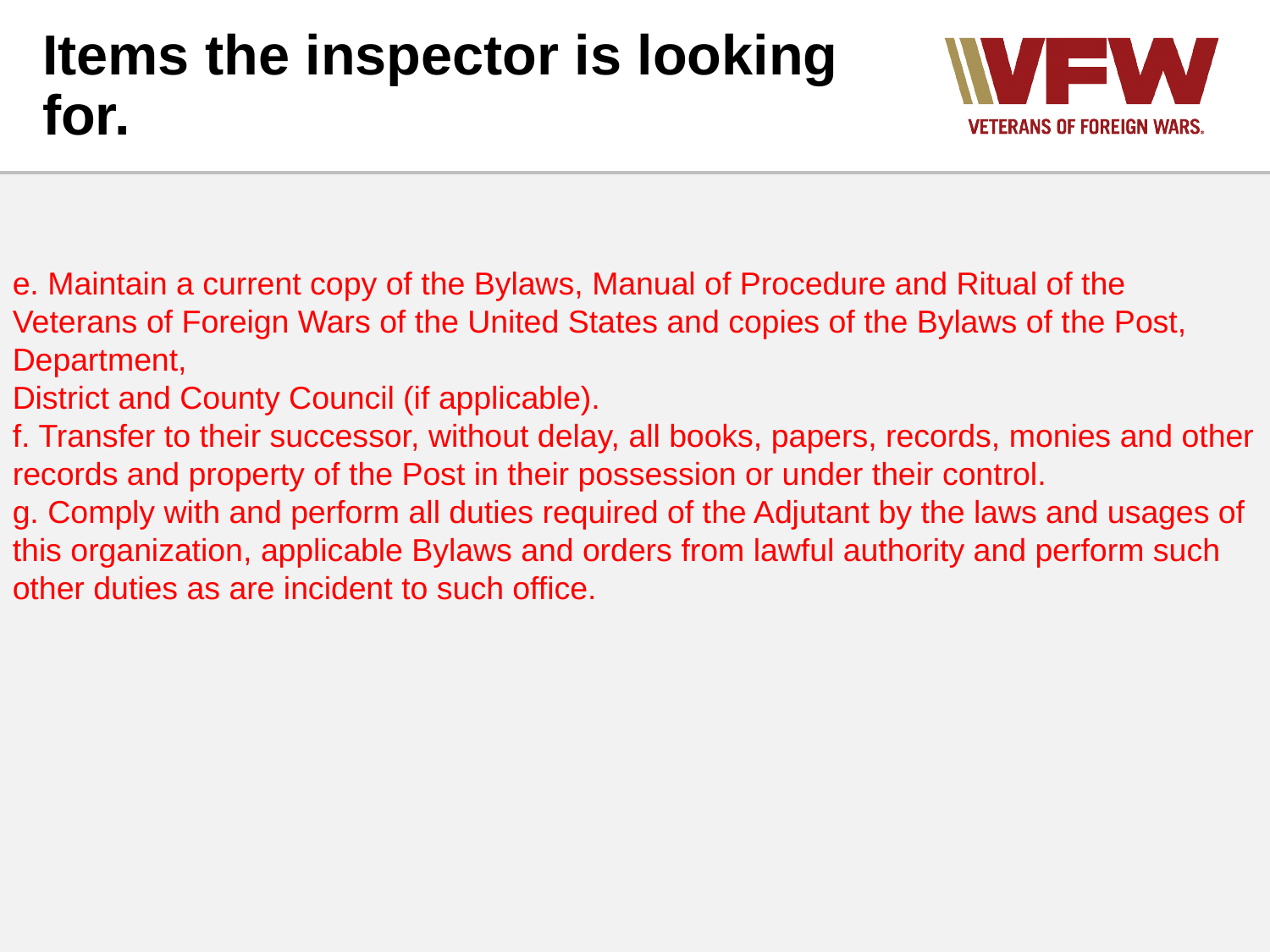

# Items the inspector is looking for.
e. Maintain a current copy of the Bylaws, Manual of Procedure and Ritual of the Veterans of Foreign Wars of the United States and copies of the Bylaws of the Post, Department,
District and County Council (if applicable).
f. Transfer to their successor, without delay, all books, papers, records, monies and other records and property of the Post in their possession or under their control.
g. Comply with and perform all duties required of the Adjutant by the laws and usages of this organization, applicable Bylaws and orders from lawful authority and perform such
other duties as are incident to such office.